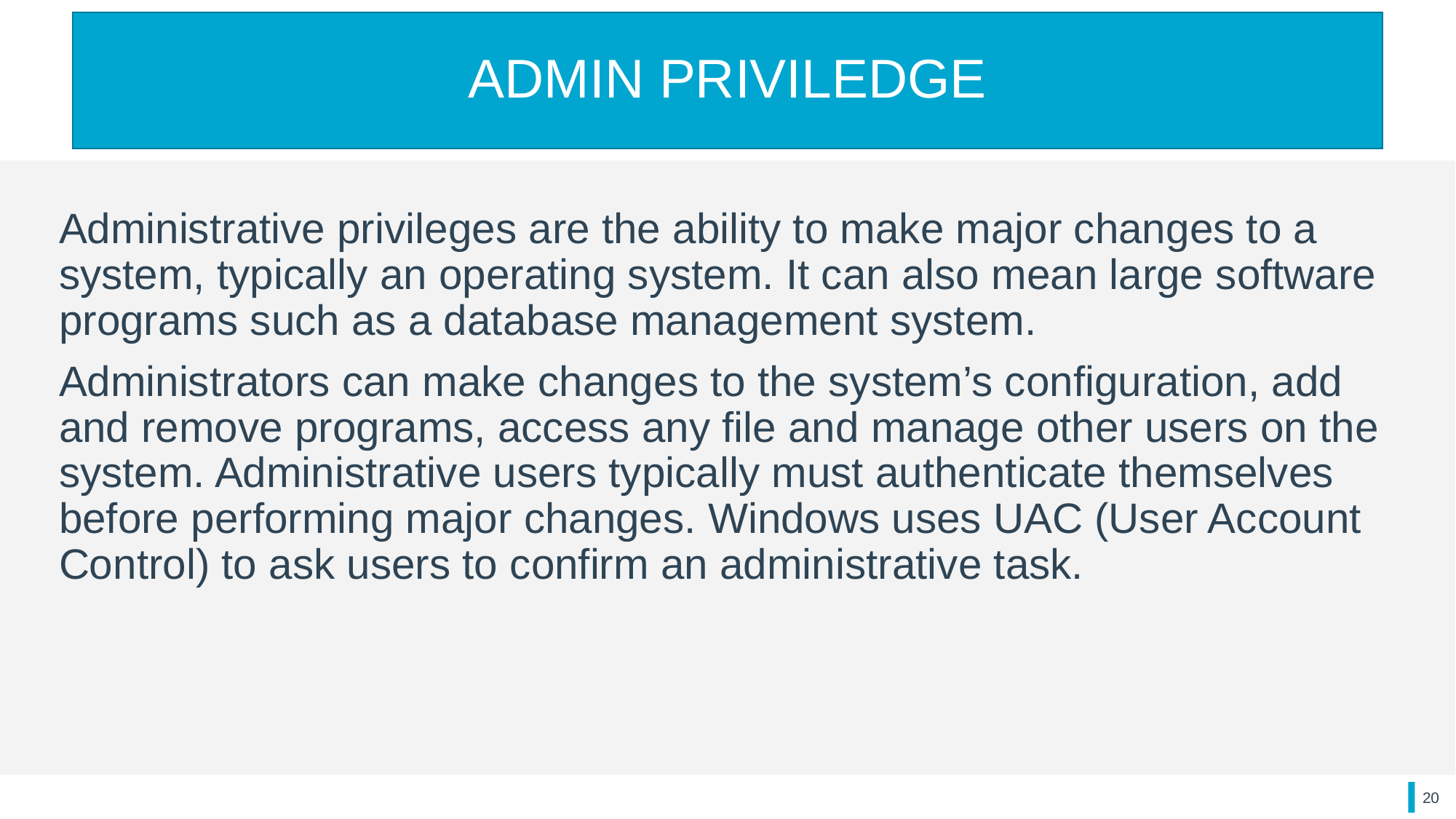

# ADMIN PRIVILEDGE
Administrative privileges are the ability to make major changes to a system, typically an operating system. It can also mean large software programs such as a database management system.
Administrators can make changes to the system’s configuration, add and remove programs, access any file and manage other users on the system. Administrative users typically must authenticate themselves before performing major changes. Windows uses UAC (User Account Control) to ask users to confirm an administrative task.
20